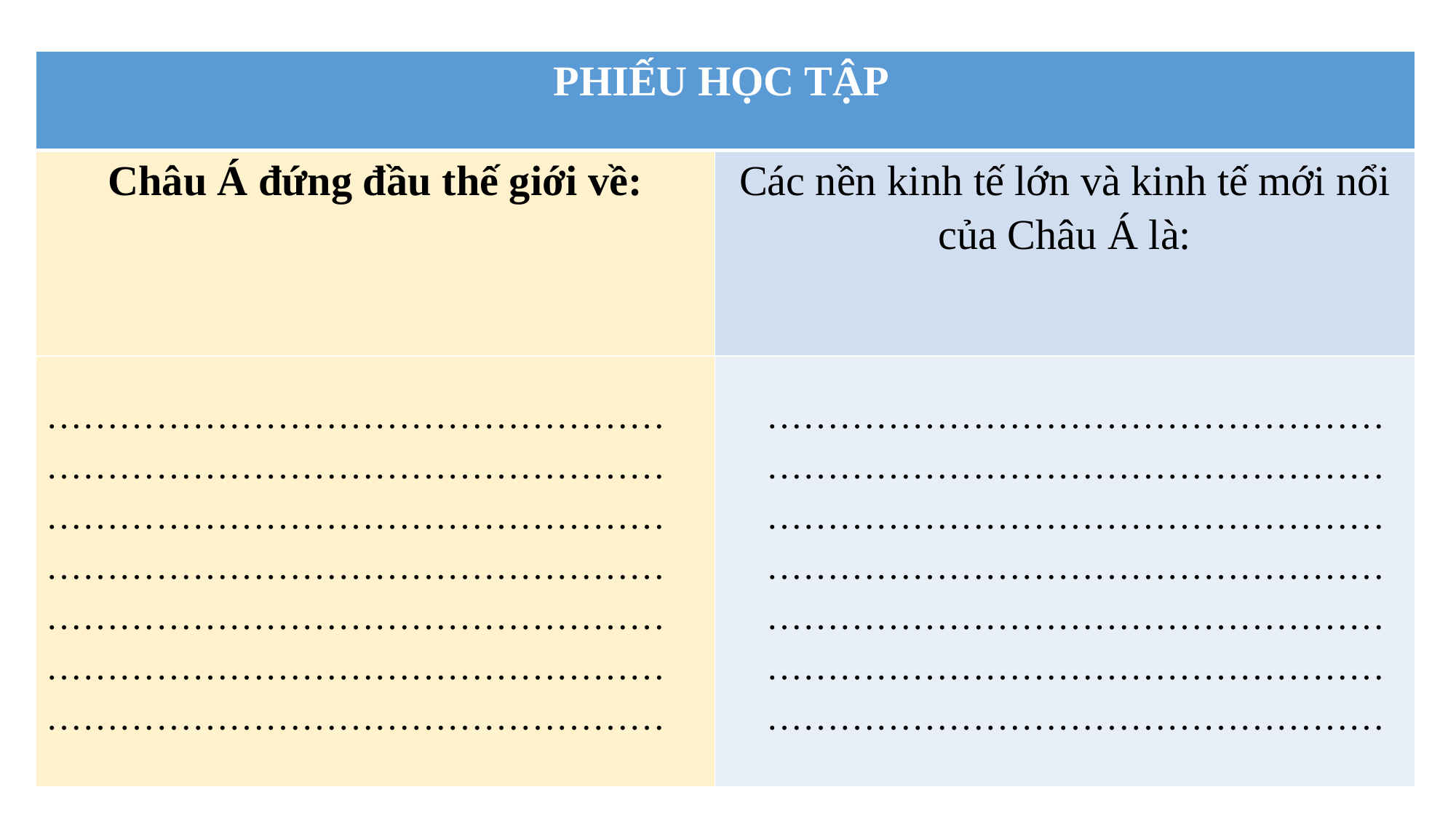

| PHIẾU HỌC TẬP |  |
| --- | --- |
| Châu Á đứng đầu thế giới về: | Các nền kinh tế lớn và kinh tế mới nổi của Châu Á là: |
|  |  |
……………………………………………………………………………………………………………………………………………………………………………………………………………………………………………………………………………………………………………………………
……………………………………………………………………………………………………………………………………………………………………………………………………………………………………………………………………………………………………………………………